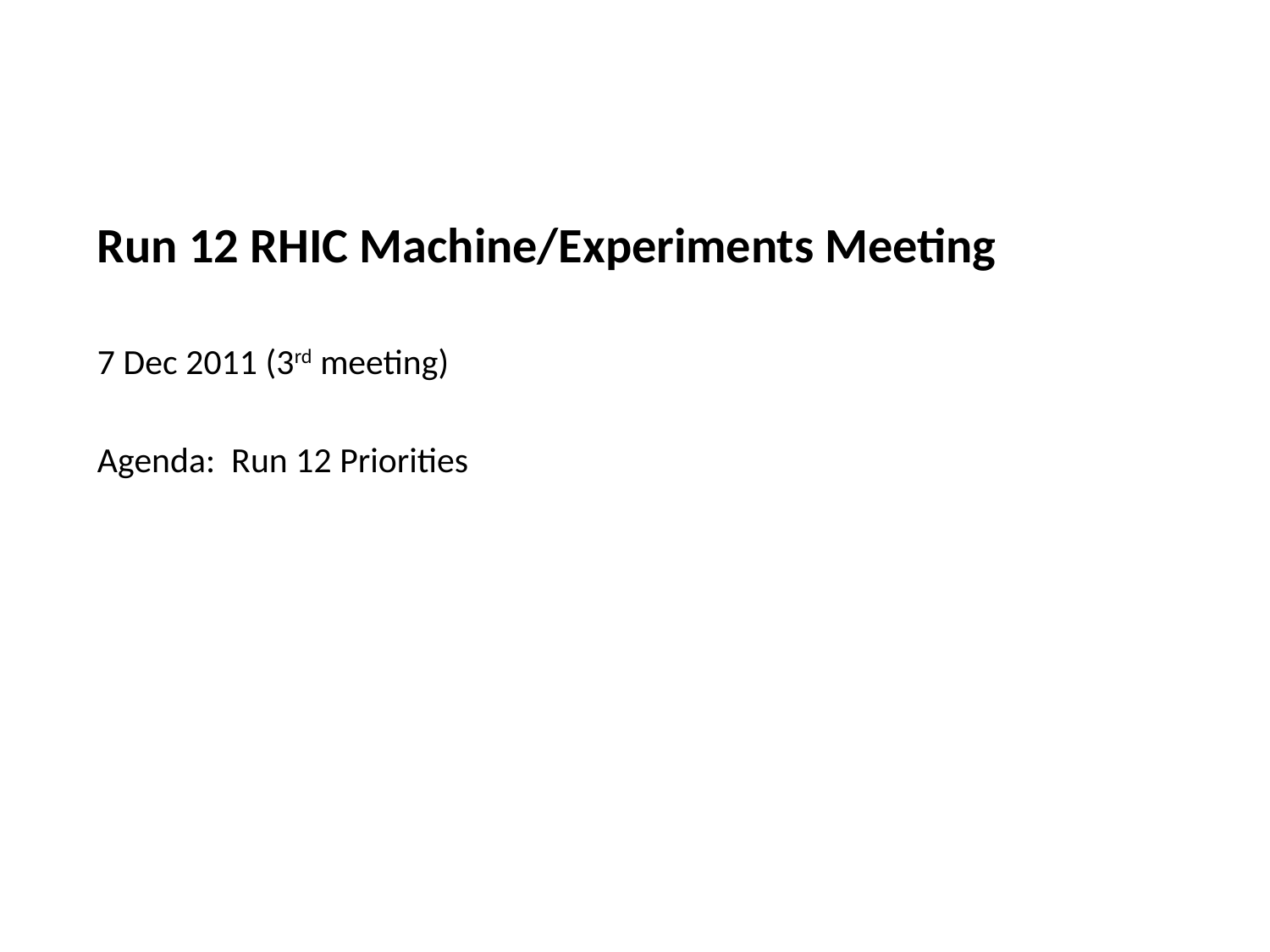

Run 12 RHIC Machine/Experiments Meeting
7 Dec 2011 (3rd meeting)

Agenda:  Run 12 Priorities